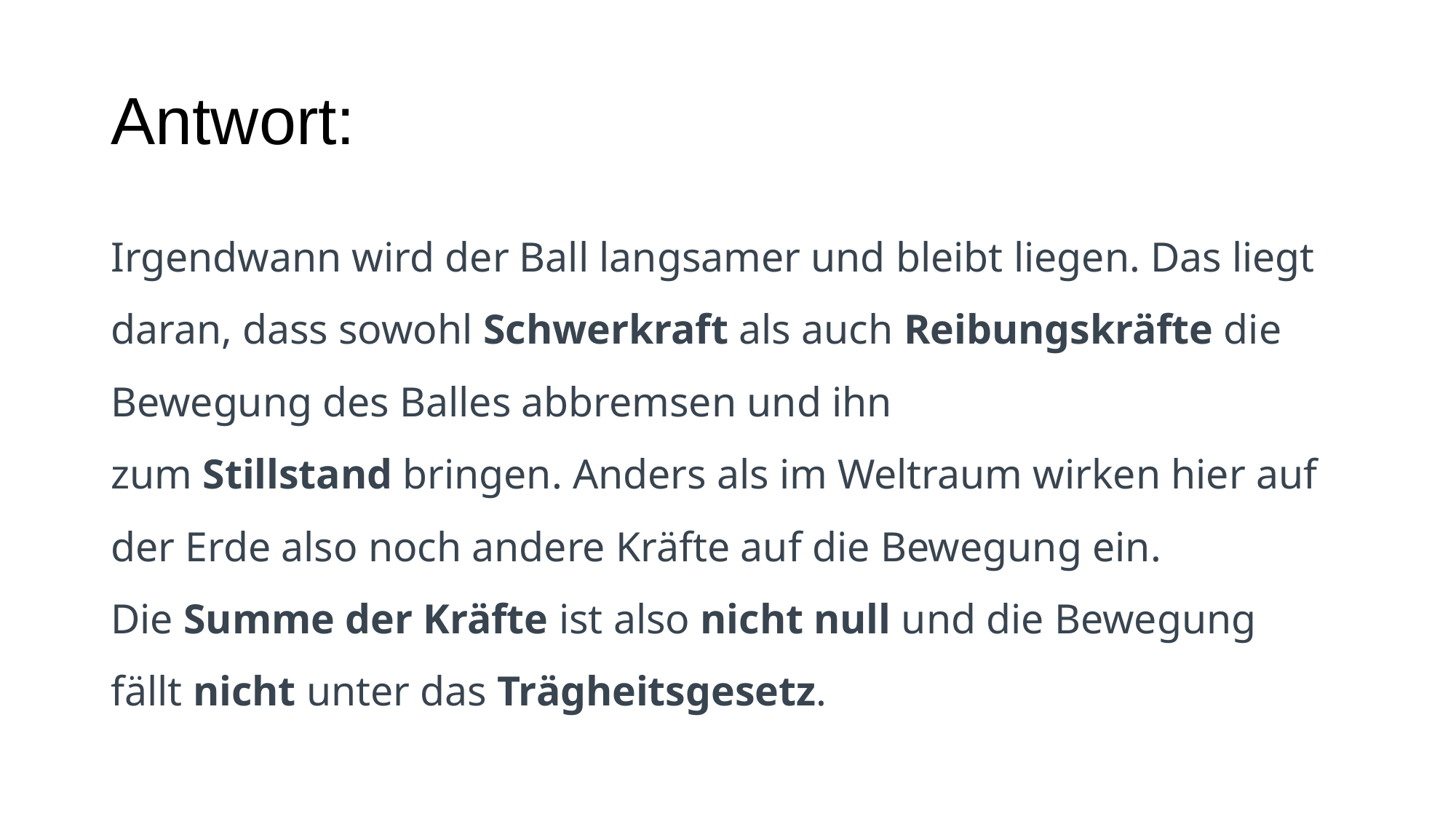

# Antwort:
Irgendwann wird der Ball langsamer und bleibt liegen. Das liegt daran, dass sowohl Schwerkraft als auch Reibungskräfte die Bewegung des Balles abbremsen und ihn zum Stillstand bringen. Anders als im Weltraum wirken hier auf der Erde also noch andere Kräfte auf die Bewegung ein. Die Summe der Kräfte ist also nicht null und die Bewegung fällt nicht unter das Trägheitsgesetz.